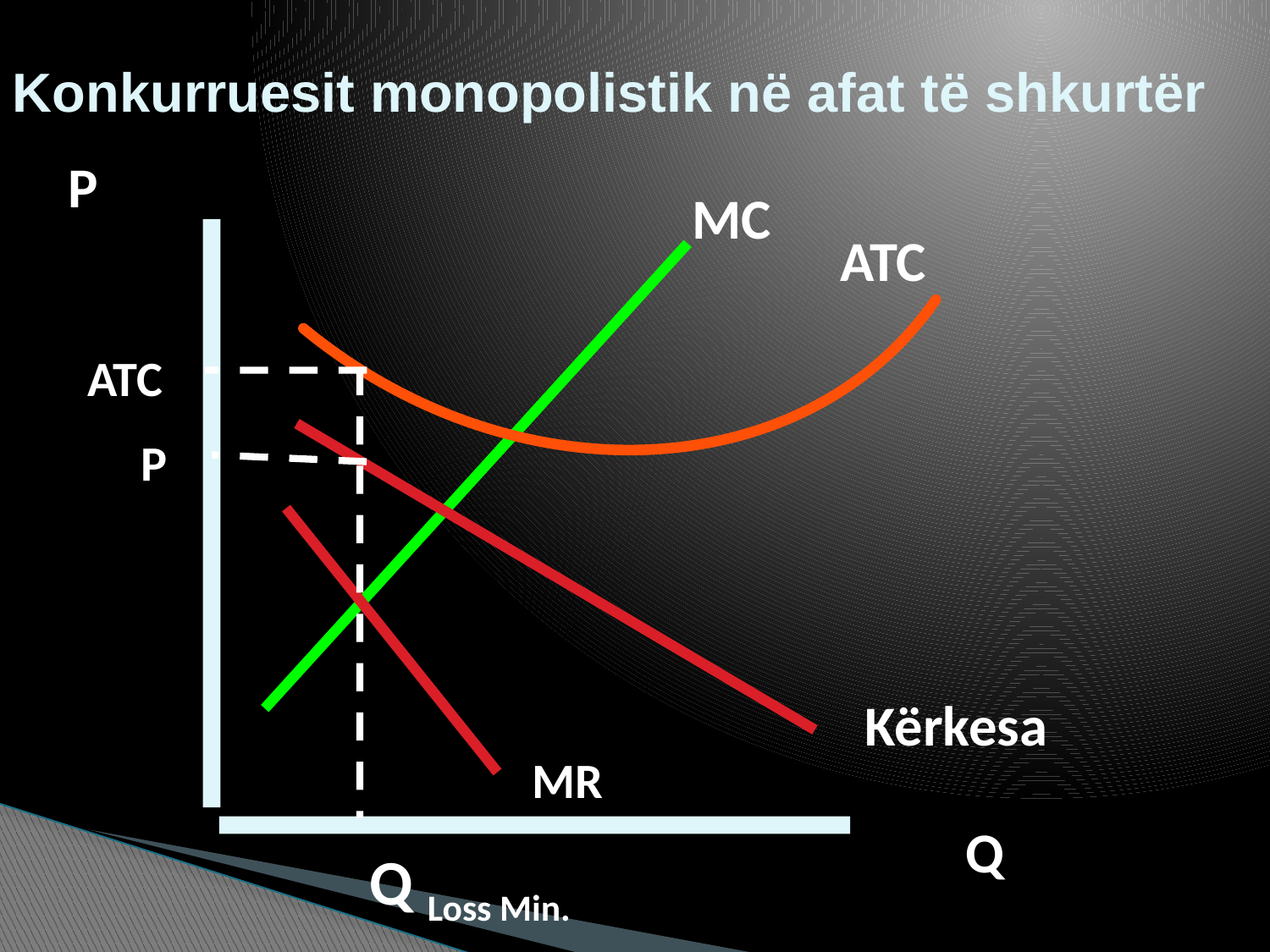

# Konkurruesit monopolistik në afat të shkurtër

P
MC
ATC

ATC

P

Kërkesa
MR
Q

Q Loss Min.